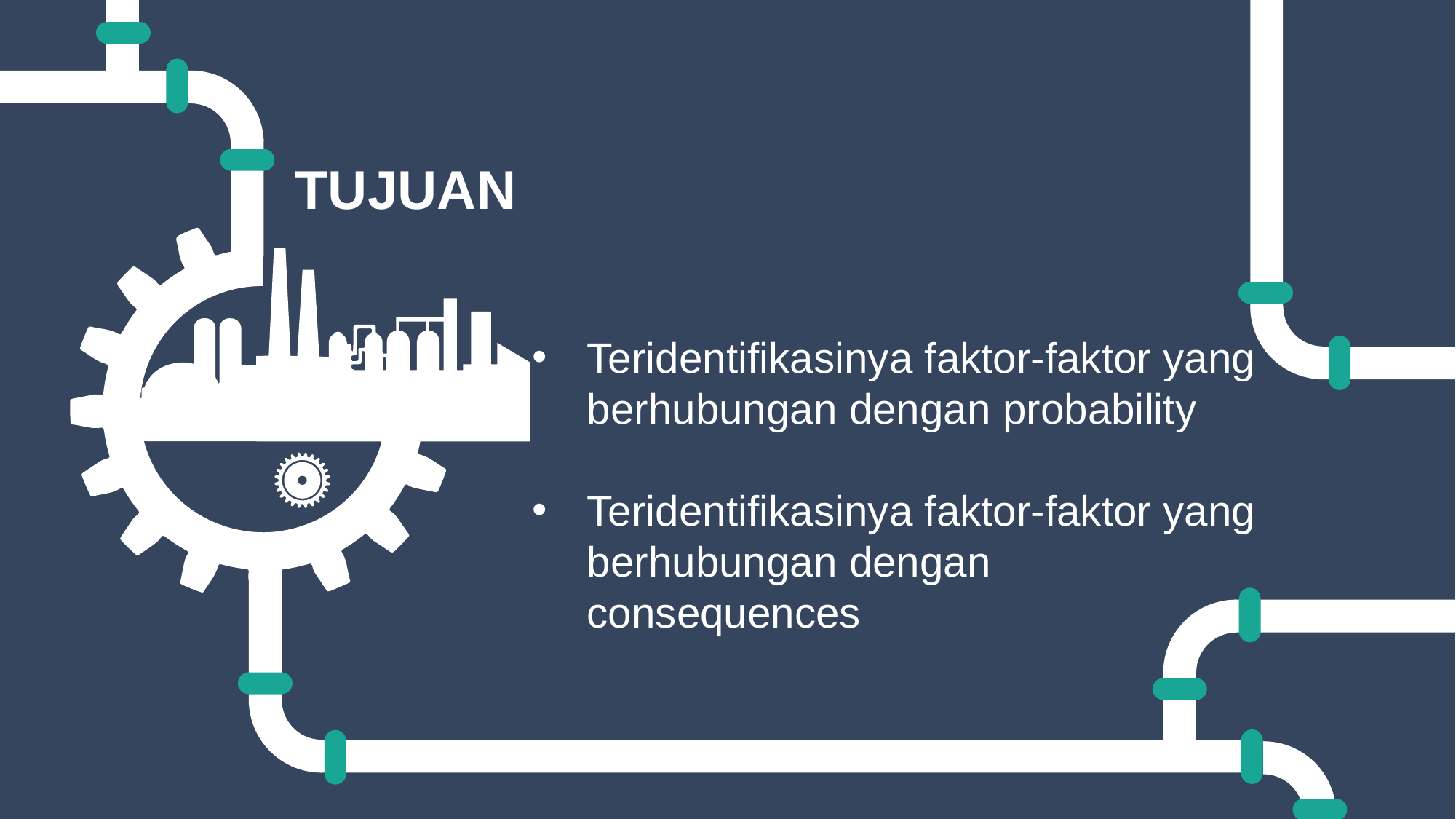

TUJUAN

Teridentifikasinya faktor-faktor yang berhubungan dengan probability

Teridentifikasinya faktor-faktor yang berhubungan dengan consequences